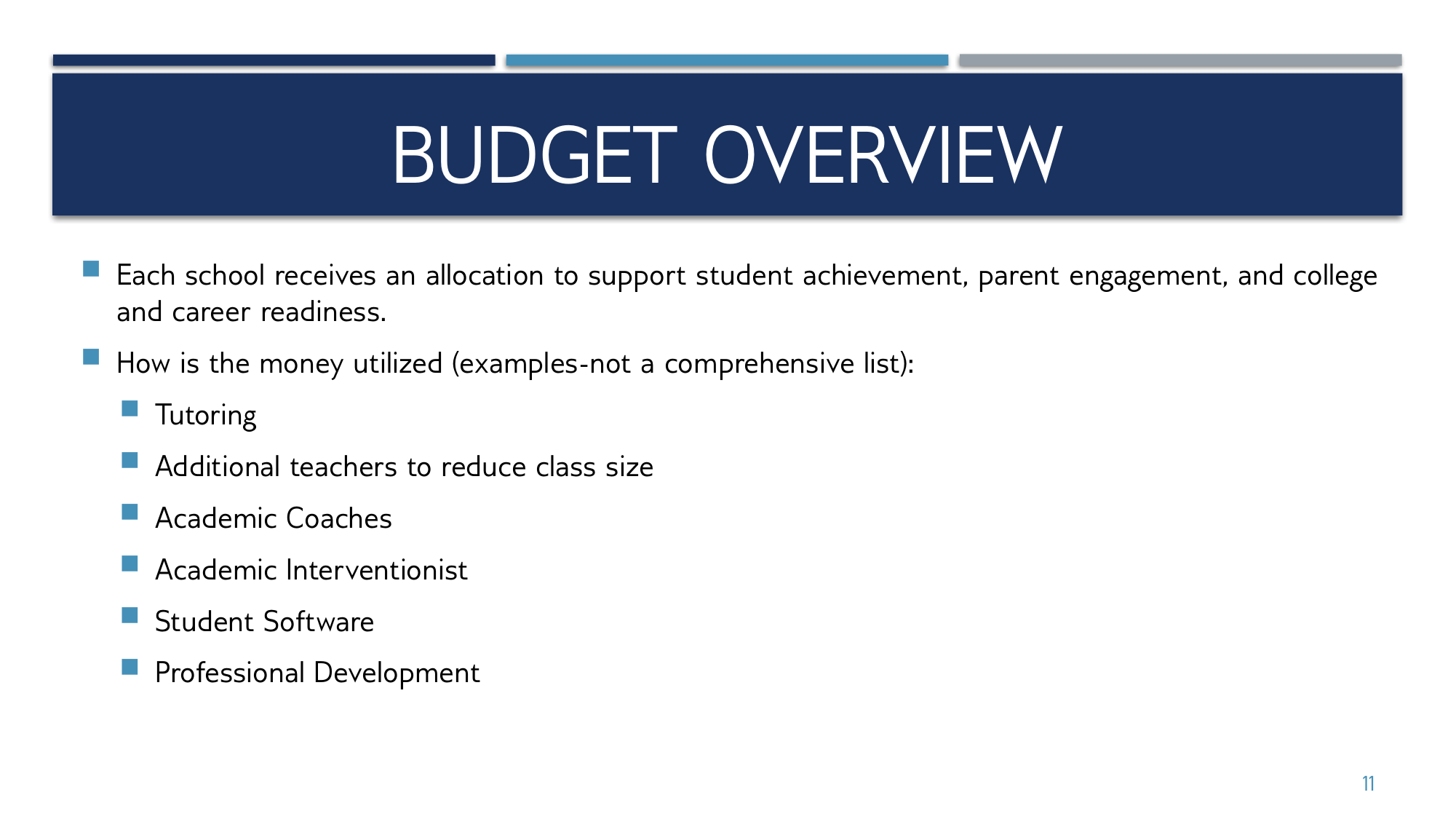

# Budget overview
Each school receives an allocation to support student achievement, parent engagement, and college and career readiness.
How is the money utilized (examples-not a comprehensive list):
Tutoring
Additional teachers to reduce class size
Academic Coaches
Academic Interventionist
Student Software
Professional Development

11